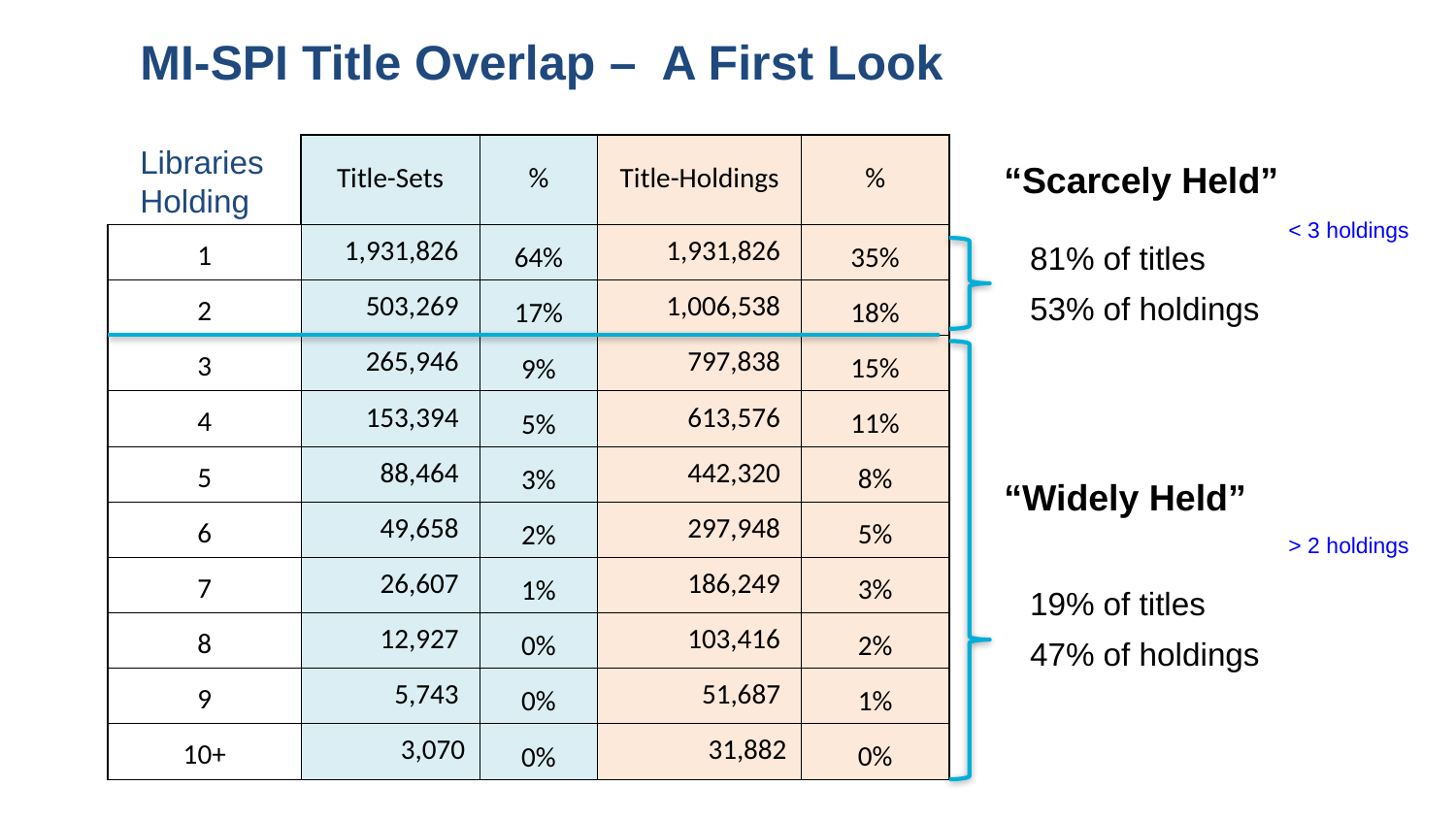

MI-SPI Title Overlap –  A First Look
|  | Title-Sets | % | Title-Holdings | % |
| --- | --- | --- | --- | --- |
| 1 | 1,931,826 | 64% | 1,931,826 | 35% |
| 2 | 503,269 | 17% | 1,006,538 | 18% |
| 3 | 265,946 | 9% | 797,838 | 15% |
| 4 | 153,394 | 5% | 613,576 | 11% |
| 5 | 88,464 | 3% | 442,320 | 8% |
| 6 | 49,658 | 2% | 297,948 | 5% |
| 7 | 26,607 | 1% | 186,249 | 3% |
| 8 | 12,927 | 0% | 103,416 | 2% |
| 9 | 5,743 | 0% | 51,687 | 1% |
| 10+ | 3,070 | 0% | 31,882 | 0% |
Libraries Holding
“Scarcely Held”
< 3 holdings
81% of titles
53% of holdings

“Widely Held”
> 2 holdings
19% of titles
47% of holdings